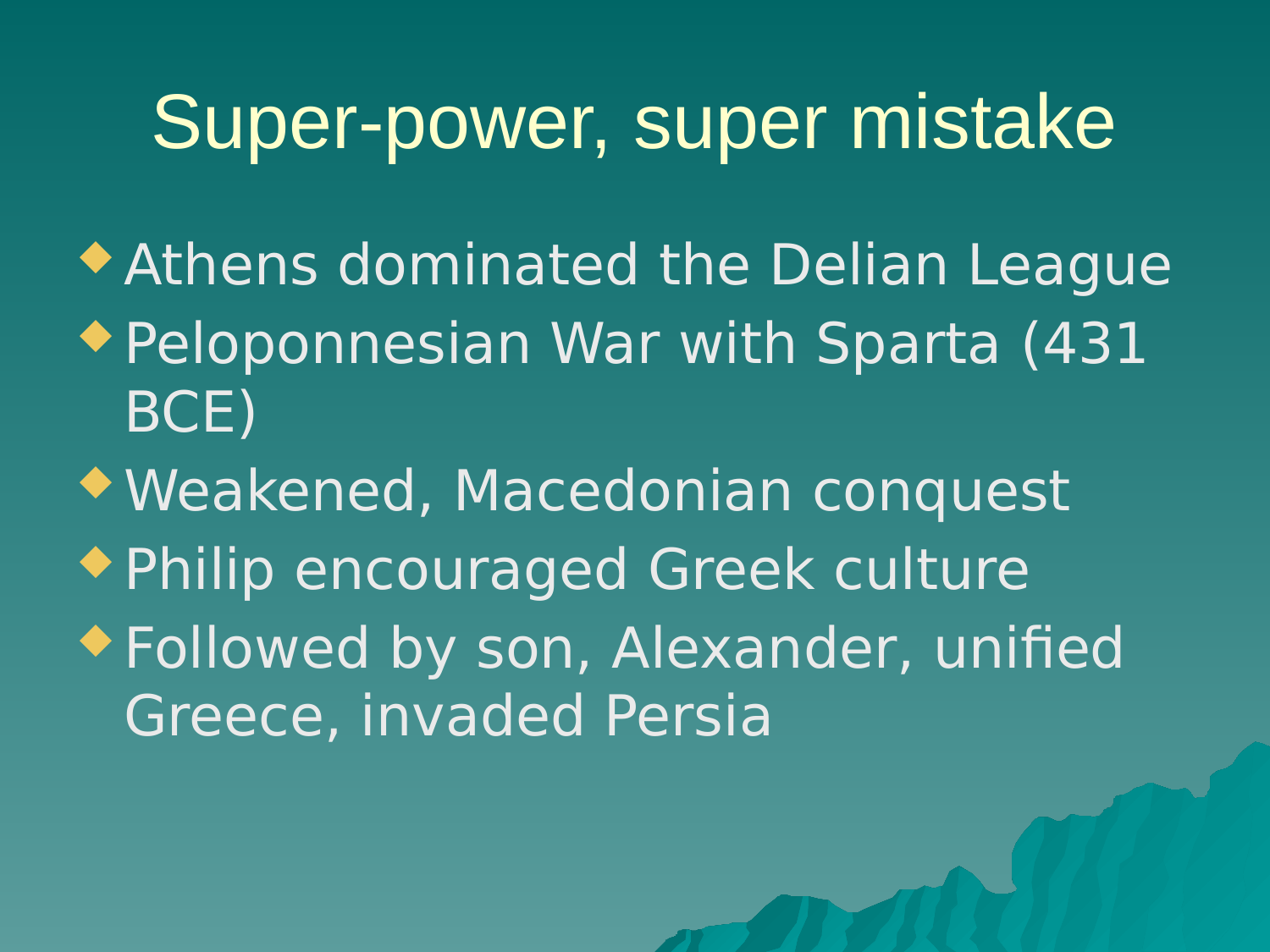

# Super-power, super mistake
Athens dominated the Delian League
Peloponnesian War with Sparta (431 BCE)
Weakened, Macedonian conquest
Philip encouraged Greek culture
Followed by son, Alexander, unified Greece, invaded Persia